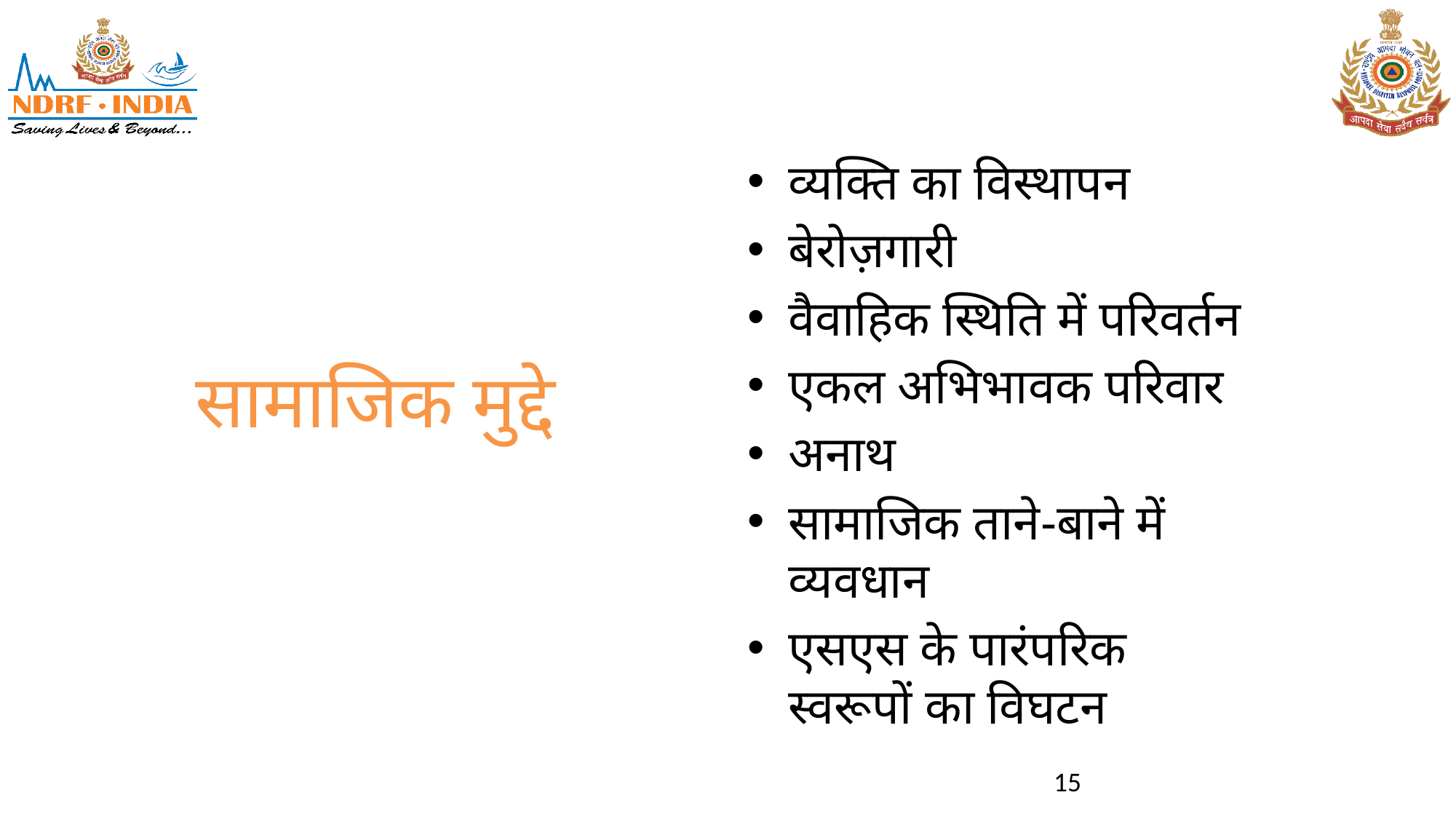

व्यक्ति का विस्थापन
बेरोज़गारी
वैवाहिक स्थिति में परिवर्तन
एकल अभिभावक परिवार
अनाथ
सामाजिक ताने-बाने में व्यवधान
एसएस के पारंपरिक स्वरूपों का विघटन
# सामाजिक मुद्दे
15